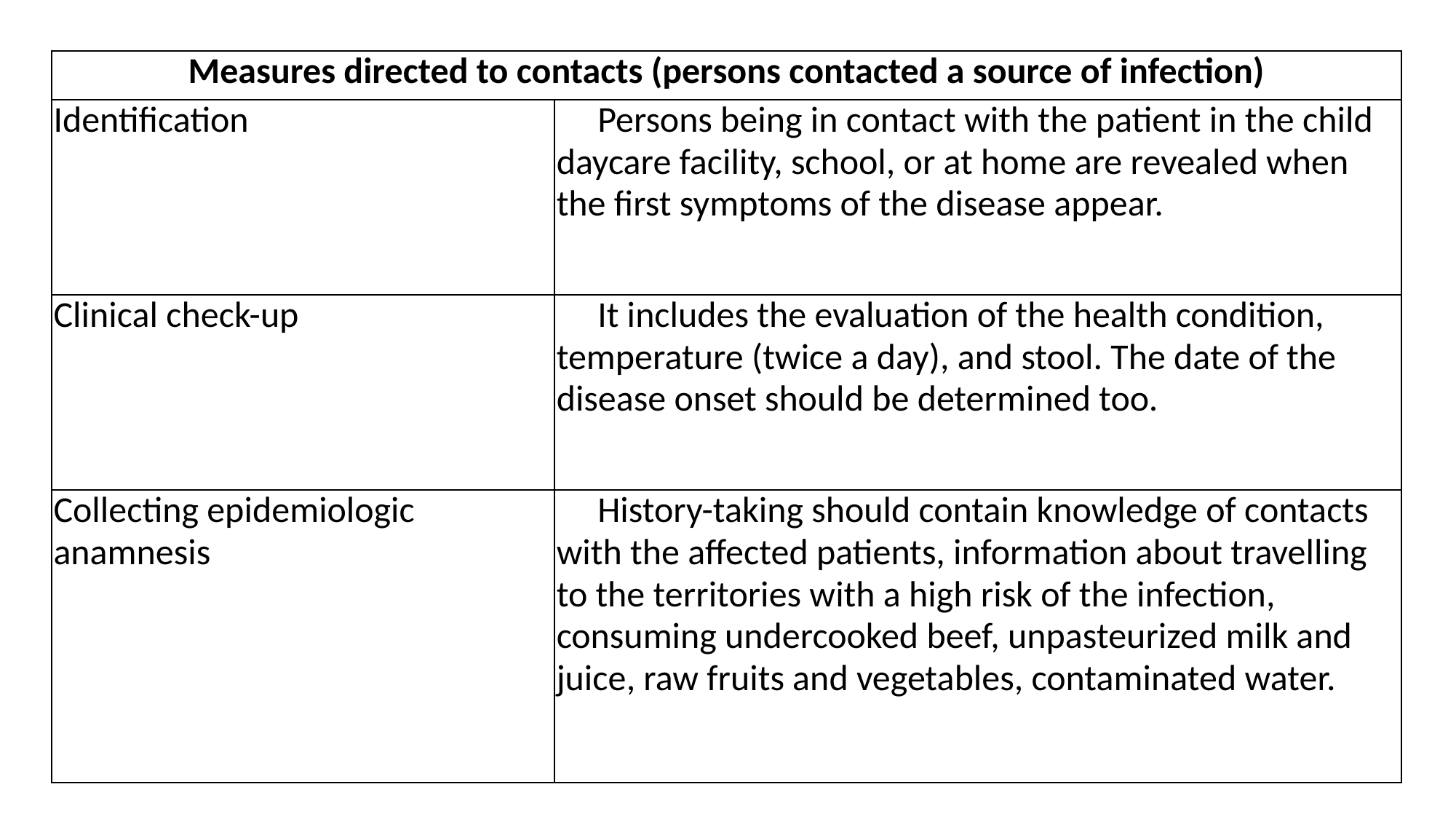

| Measures directed to contacts (persons contacted a source of infection) |  |
| --- | --- |
| Identification | Persons being in contact with the patient in the child daycare facility, school, or at home are revealed when the first symptoms of the disease appear. |
| Clinical check-up | It includes the evaluation of the health condition, temperature (twice a day), and stool. The date of the disease onset should be determined too. |
| Collecting epidemiologic anamnesis | History-taking should contain knowledge of contacts with the affected patients, information about travelling to the territories with a high risk of the infection, consuming undercooked beef, unpasteurized milk and juice, raw fruits and vegetables, contaminated water. |